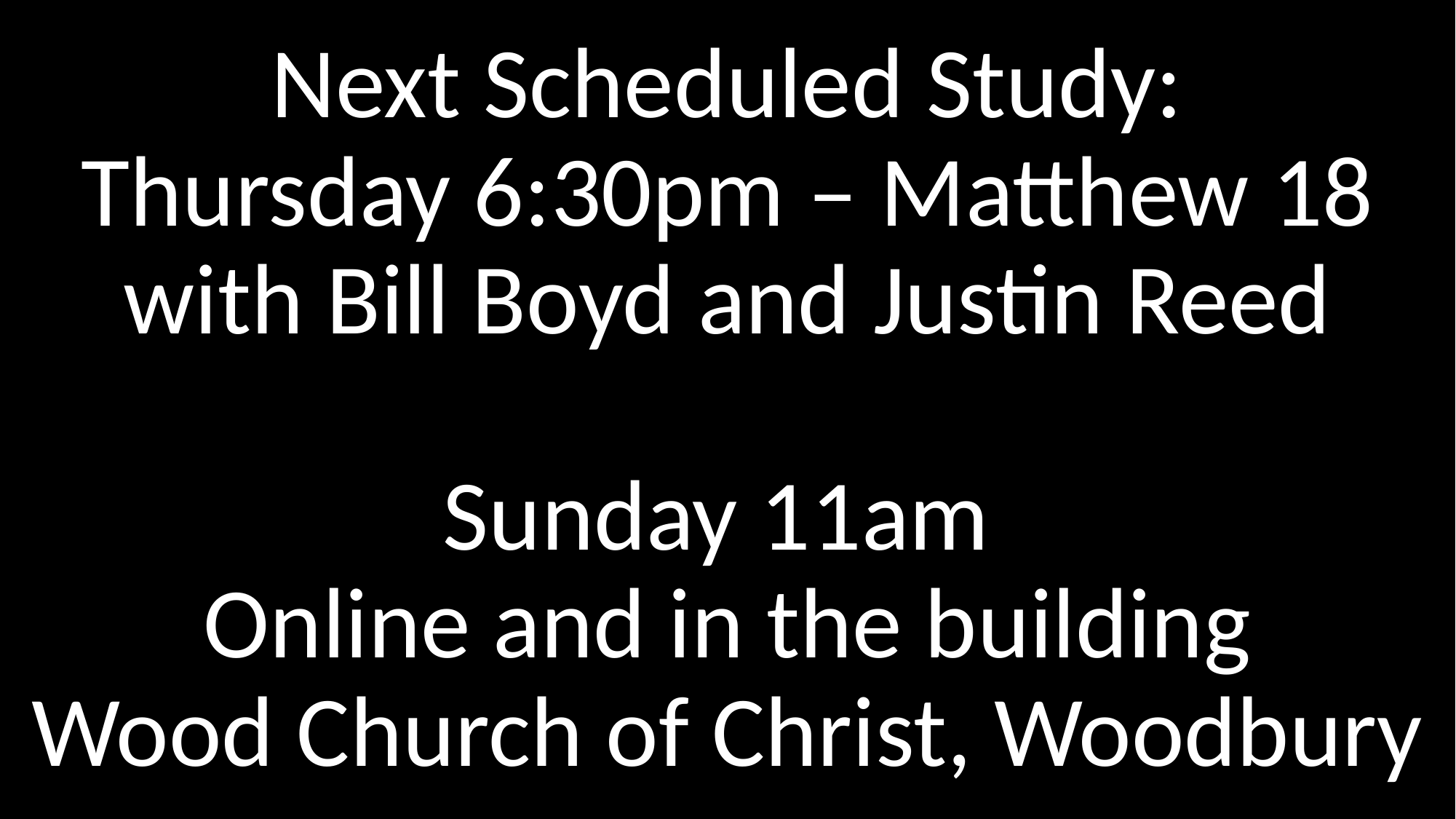

# Next Scheduled Study: Thursday 6:30pm – Matthew 18 with Bill Boyd and Justin Reed Sunday 11am Online and in the building Wood Church of Christ, Woodbury